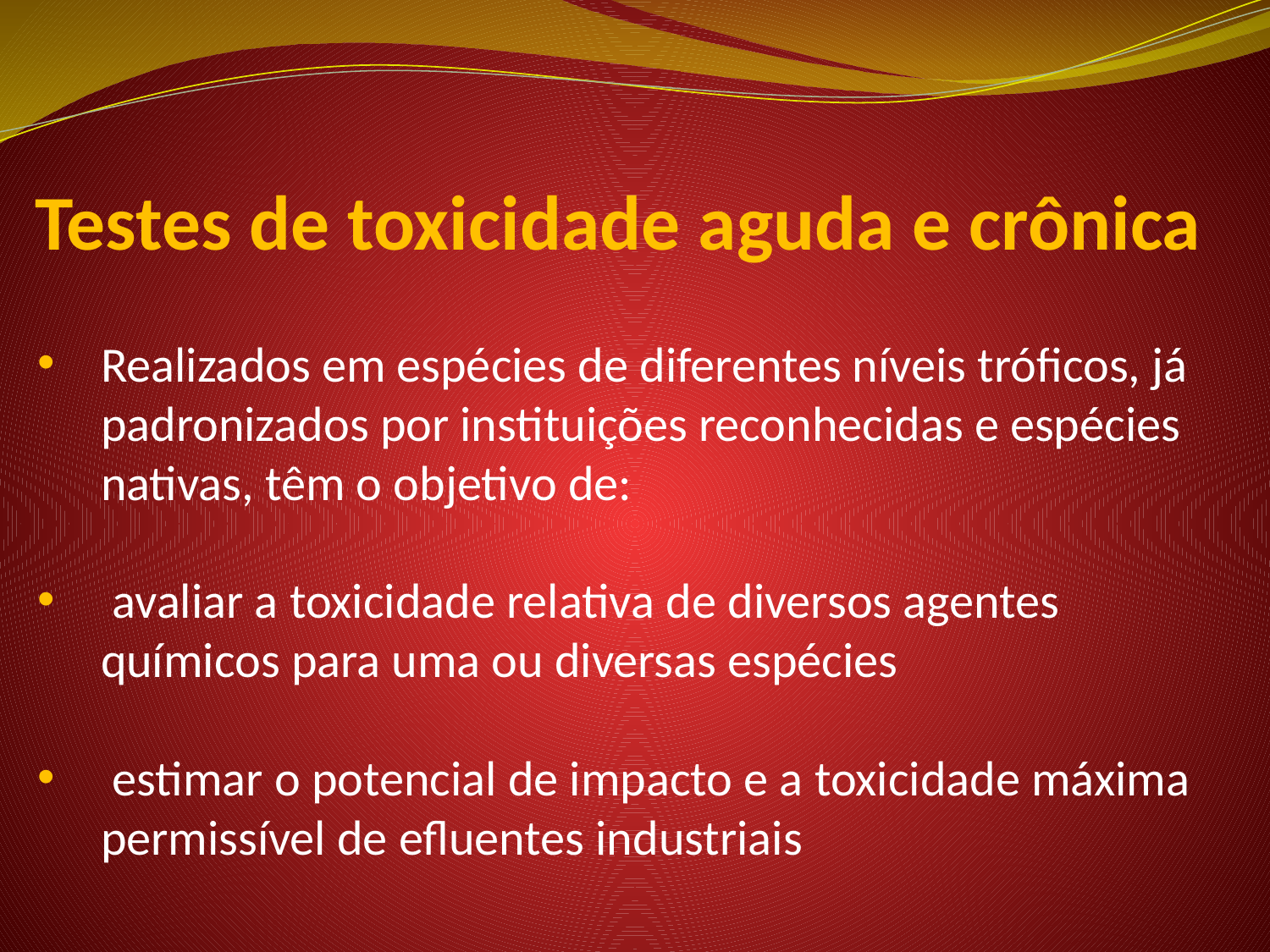

# Testes de toxicidade aguda e crônica
Realizados em espécies de diferentes níveis tróficos, já padronizados por instituições reconhecidas e espécies nativas, têm o objetivo de:

 avaliar a toxicidade relativa de diversos agentes químicos para uma ou diversas espécies

 estimar o potencial de impacto e a toxicidade máxima permissível de efluentes industriais